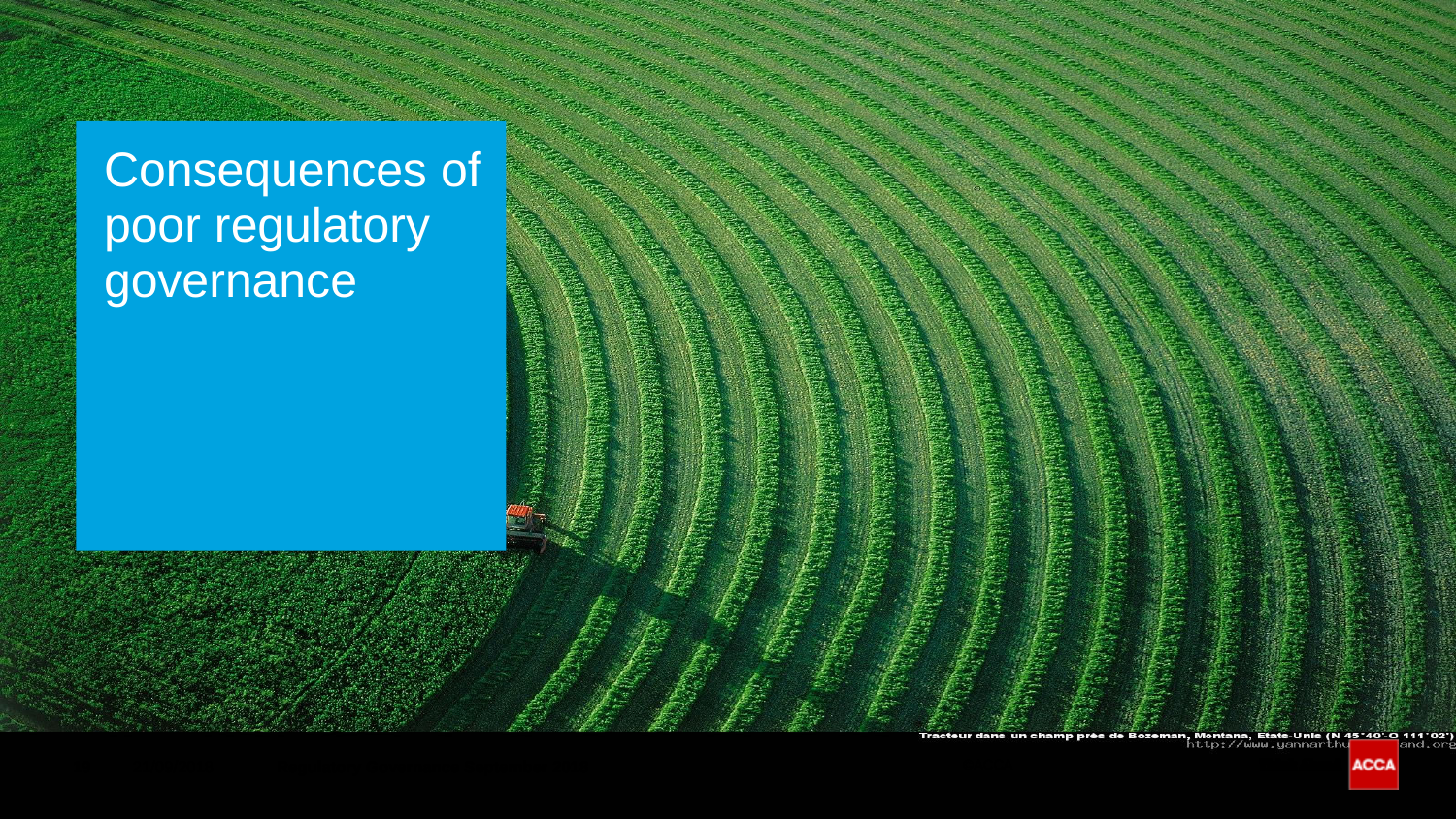

# Consequences of poor regulatory governance
19
21/09/2018
Regulatory Governance September 2018